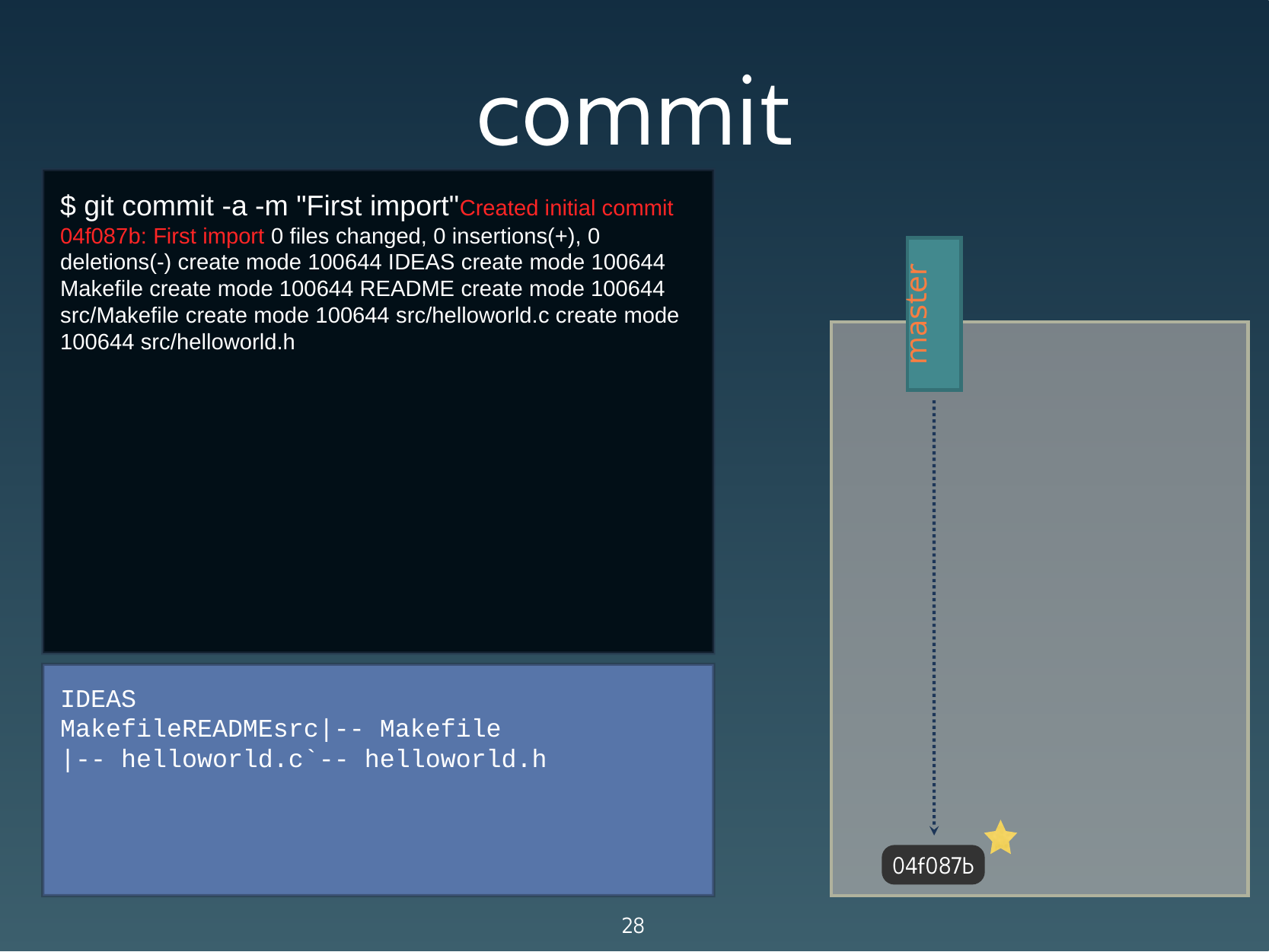

# commit
$ git commit -a -m "First import"Created initial commit 04f087b: First import 0 files changed, 0 insertions(+), 0 deletions(-) create mode 100644 IDEAS create mode 100644 Makefile create mode 100644 README create mode 100644 src/Makefile create mode 100644 src/helloworld.c create mode 100644 src/helloworld.h
master

IDEAS
MakefileREADMEsrc|-- Makefile
|-- helloworld.c`-- helloworld.h

04f087b
28